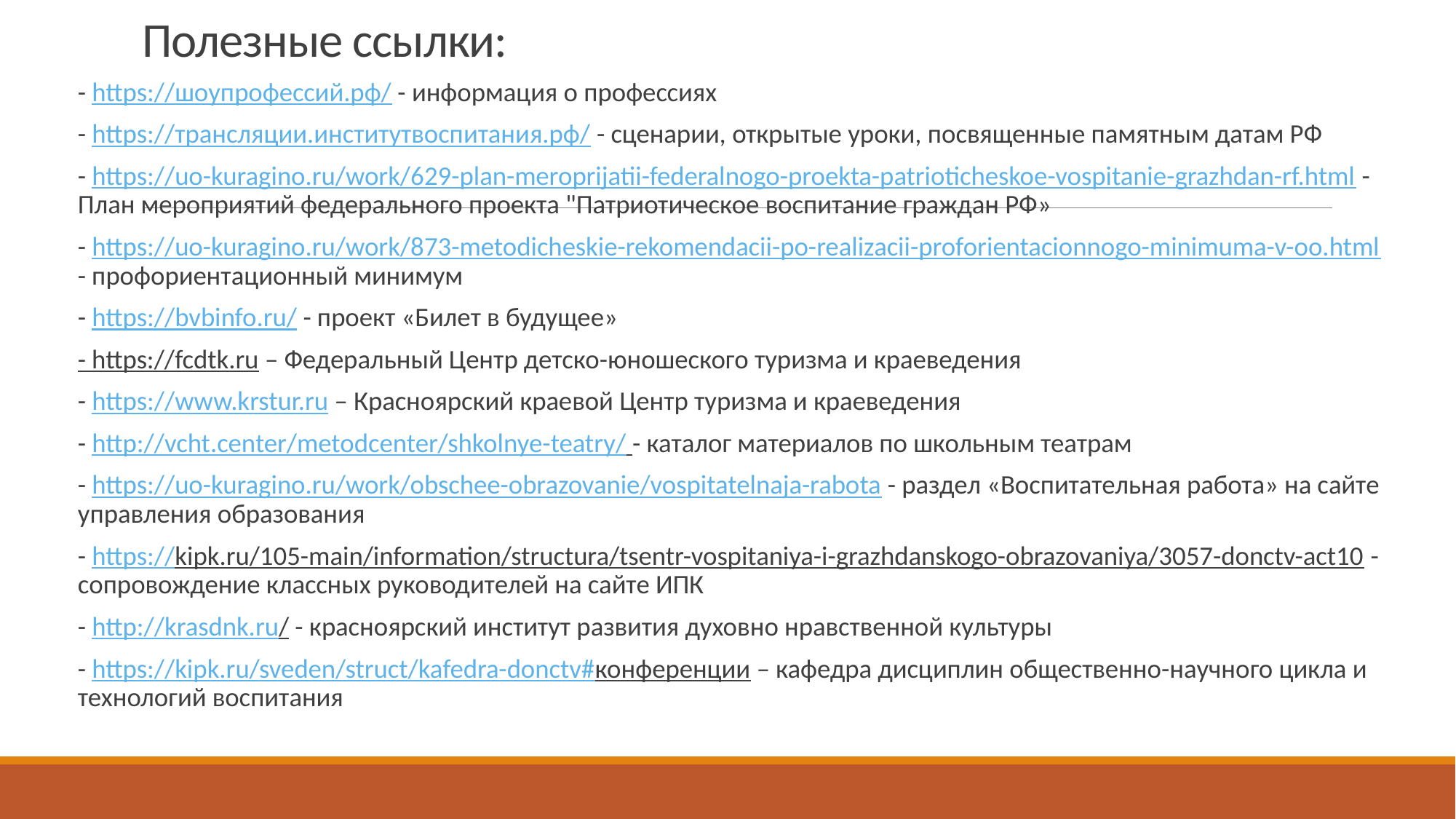

# Полезные ссылки:
- https://шоупрофессий.рф/ - информация о профессиях
- https://трансляции.институтвоспитания.рф/ - сценарии, открытые уроки, посвященные памятным датам РФ
- https://uo-kuragino.ru/work/629-plan-meroprijatii-federalnogo-proekta-patrioticheskoe-vospitanie-grazhdan-rf.html - План мероприятий федерального проекта "Патриотическое воспитание граждан РФ»
- https://uo-kuragino.ru/work/873-metodicheskie-rekomendacii-po-realizacii-proforientacionnogo-minimuma-v-oo.html - профориентационный минимум
- https://bvbinfo.ru/ - проект «Билет в будущее»
- https://fcdtk.ru – Федеральный Центр детско-юношеского туризма и краеведения
- https://www.krstur.ru – Красноярский краевой Центр туризма и краеведения
- http://vcht.center/metodcenter/shkolnye-teatry/ - каталог материалов по школьным театрам
- https://uo-kuragino.ru/work/obschee-obrazovanie/vospitatelnaja-rabota - раздел «Воспитательная работа» на сайте управления образования
- https://kipk.ru/105-main/information/structura/tsentr-vospitaniya-i-grazhdanskogo-obrazovaniya/3057-donctv-act10 - сопровождение классных руководителей на сайте ИПК
- http://krasdnk.ru/ - красноярский институт развития духовно нравственной культуры
- https://kipk.ru/sveden/struct/kafedra-donctv#конференции – кафедра дисциплин общественно-научного цикла и технологий воспитания